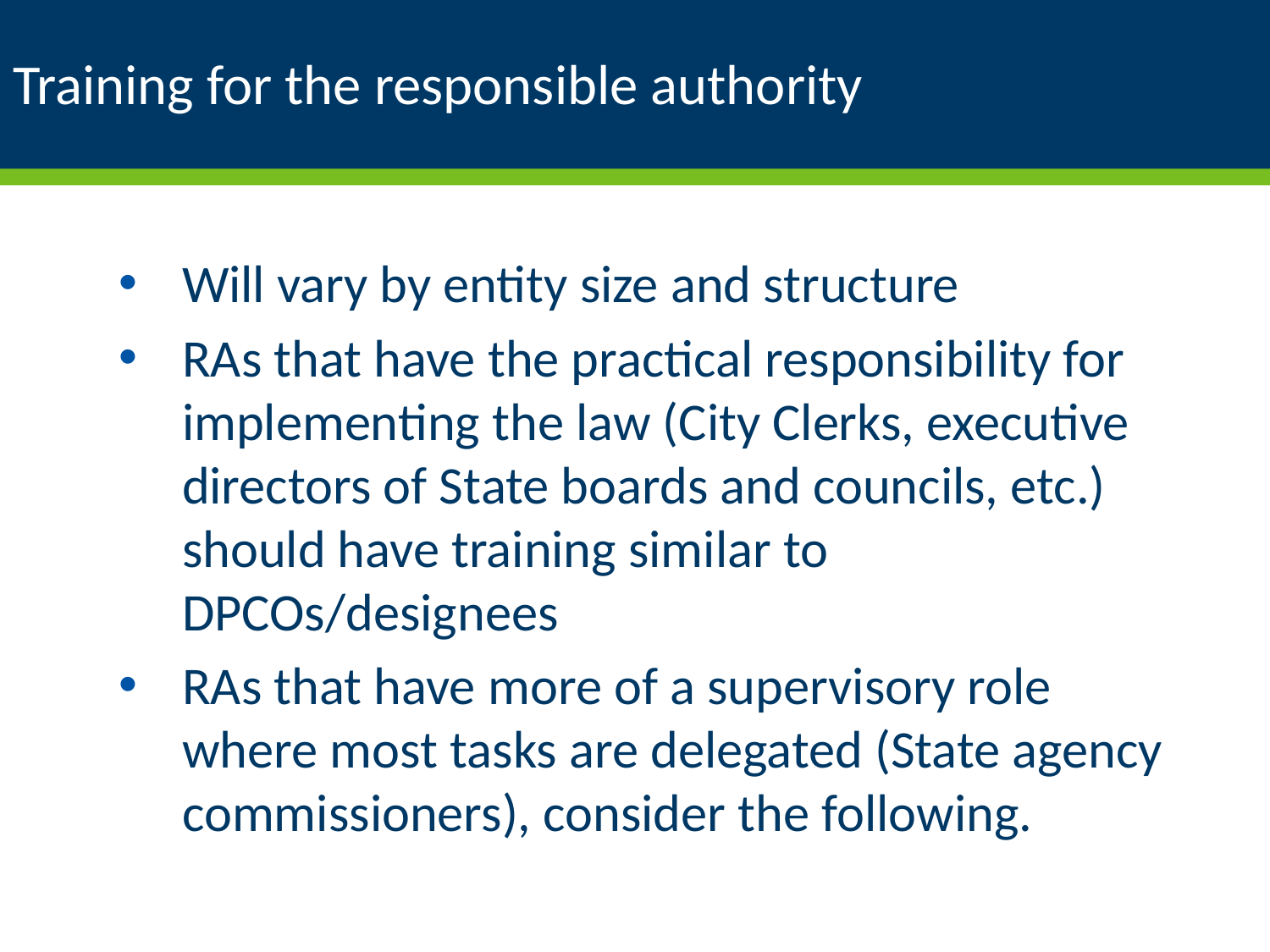

# Training for the responsible authority
Will vary by entity size and structure
RAs that have the practical responsibility for implementing the law (City Clerks, executive directors of State boards and councils, etc.) should have training similar to DPCOs/designees
RAs that have more of a supervisory role where most tasks are delegated (State agency commissioners), consider the following.